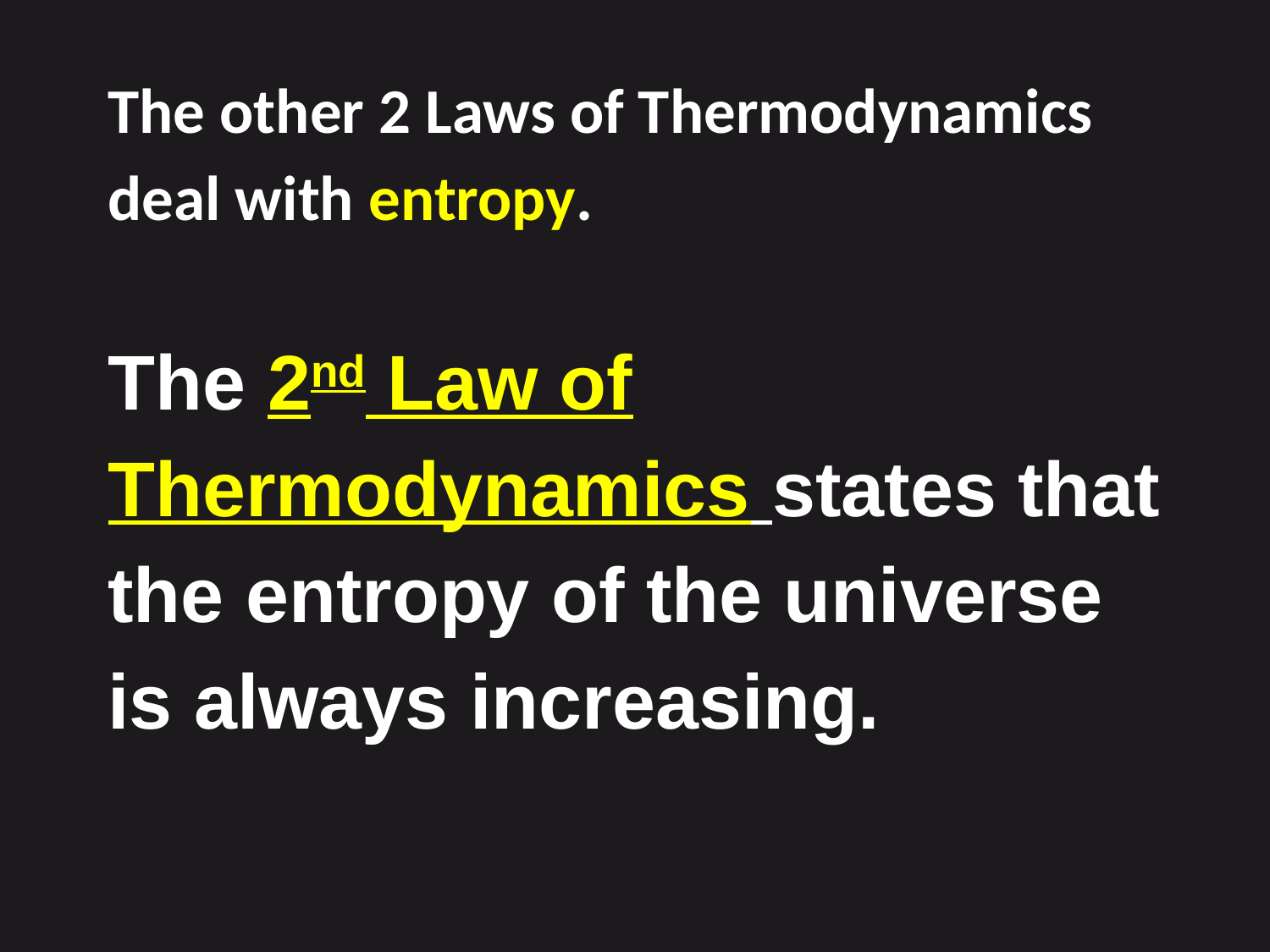

The other 2 Laws of Thermodynamics deal with entropy.

The 2nd Law of Thermodynamics states that the entropy of the universe is always increasing.